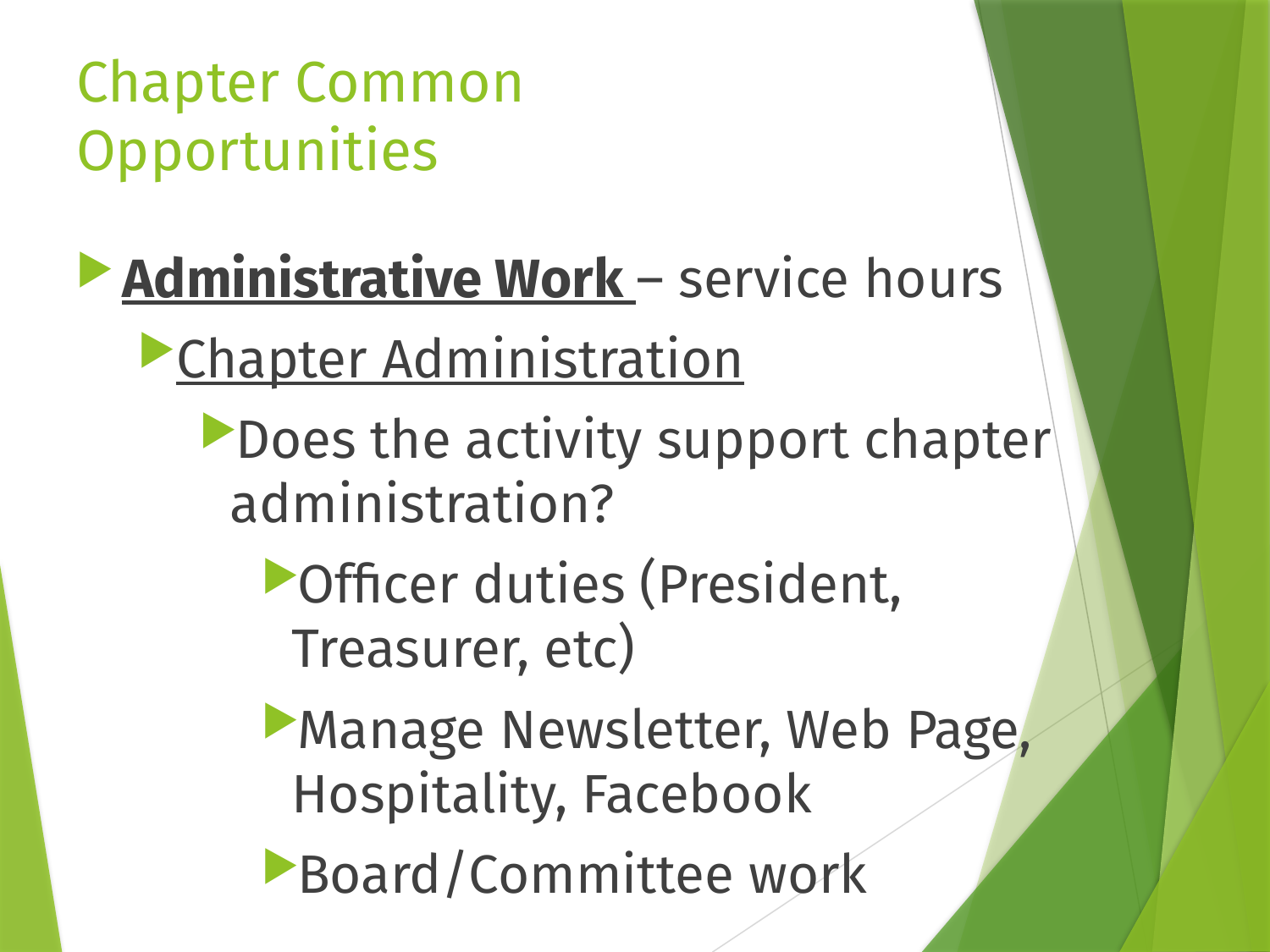

# Chapter Common Opportunities
Administrative Work – service hours
Chapter Administration
Does the activity support chapter administration?
Officer duties (President, Treasurer, etc)
Manage Newsletter, Web Page, Hospitality, Facebook
Board/Committee work